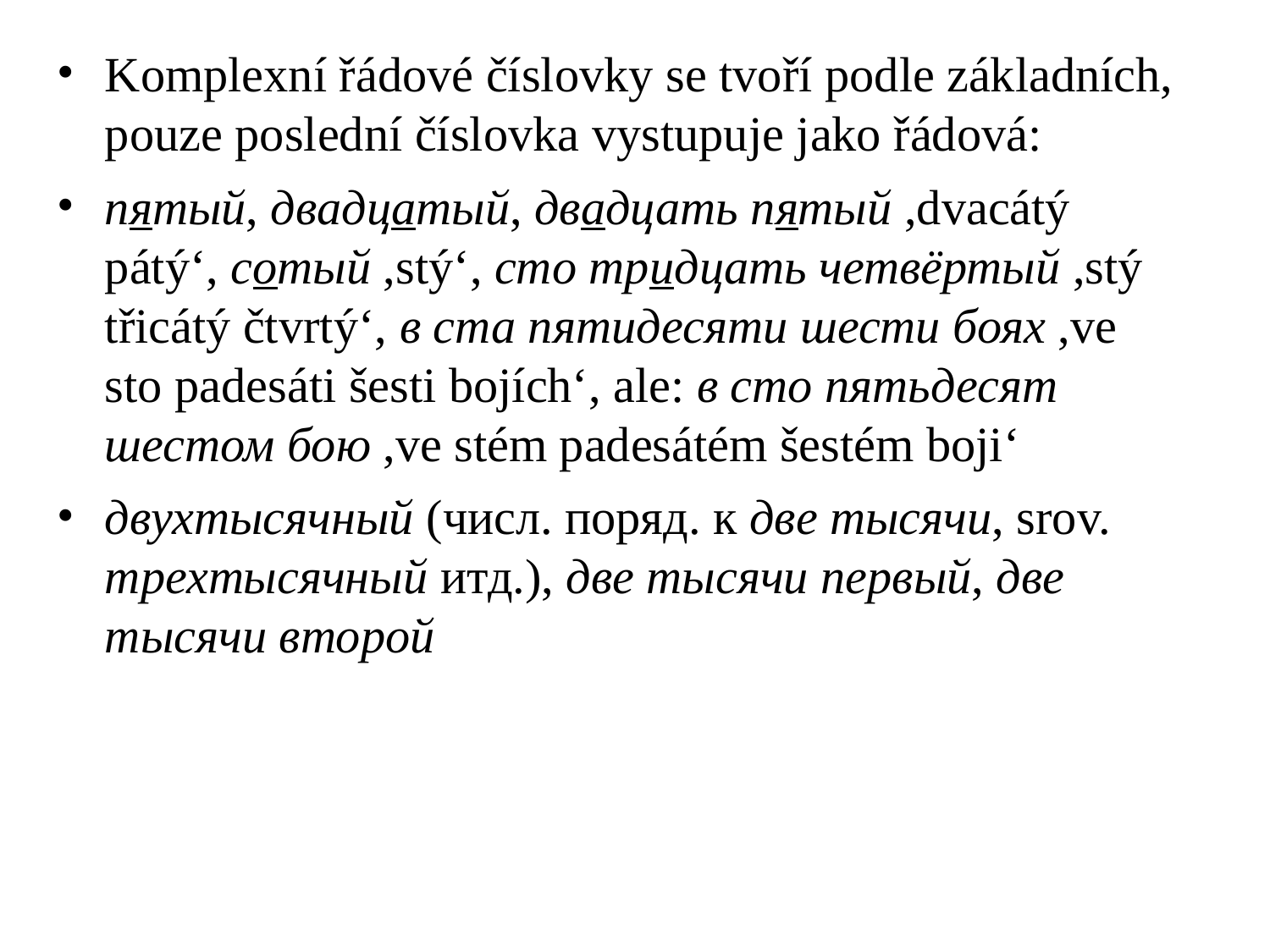

# Komplexní řádové číslovky se tvoří podle základních, pouze poslední číslovka vystupuje jako řádová:
пятый, двадцатый, двадцать пятый ,dvacátý pátý‘, сотый ,stý‘, сто тридцать четвёртый ,stý třicátý čtvrtý‘, в ста пятидесяти шести боях ,ve sto padesáti šesti bojích‘, ale: в сто пятьдесят шестом бою ,ve stém padesátém šestém boji‘
двухтысячный (числ. поряд. к две тысячи, srov. трехтысячный итд.), две тысячи первый, две тысячи второй